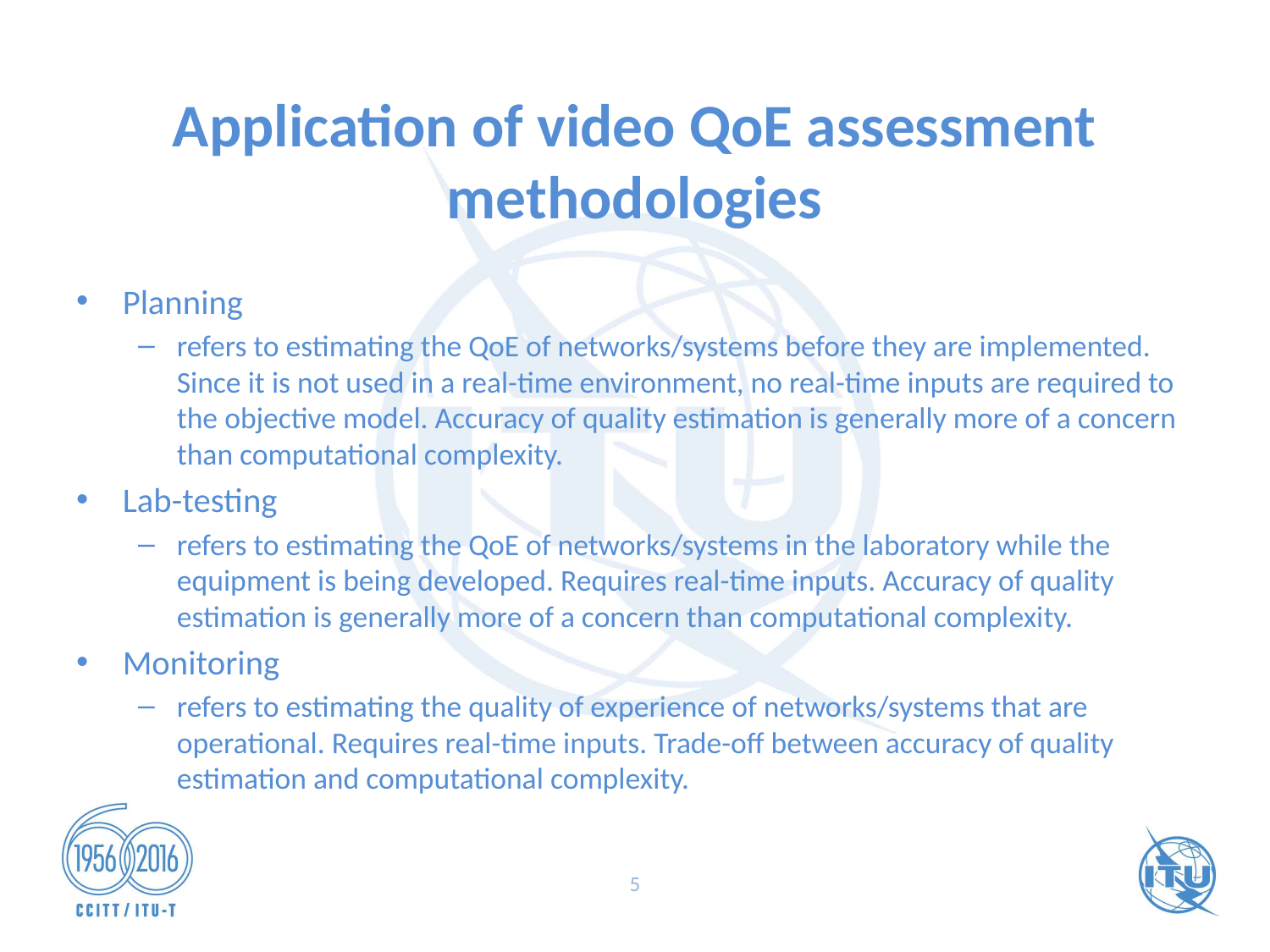

# Application of video QoE assessment methodologies
Planning
refers to estimating the QoE of networks/systems before they are implemented. Since it is not used in a real-time environment, no real-time inputs are required to the objective model. Accuracy of quality estimation is generally more of a concern than computational complexity.
Lab-testing
refers to estimating the QoE of networks/systems in the laboratory while the equipment is being developed. Requires real-time inputs. Accuracy of quality estimation is generally more of a concern than computational complexity.
Monitoring
refers to estimating the quality of experience of networks/systems that are operational. Requires real-time inputs. Trade-off between accuracy of quality estimation and computational complexity.

5